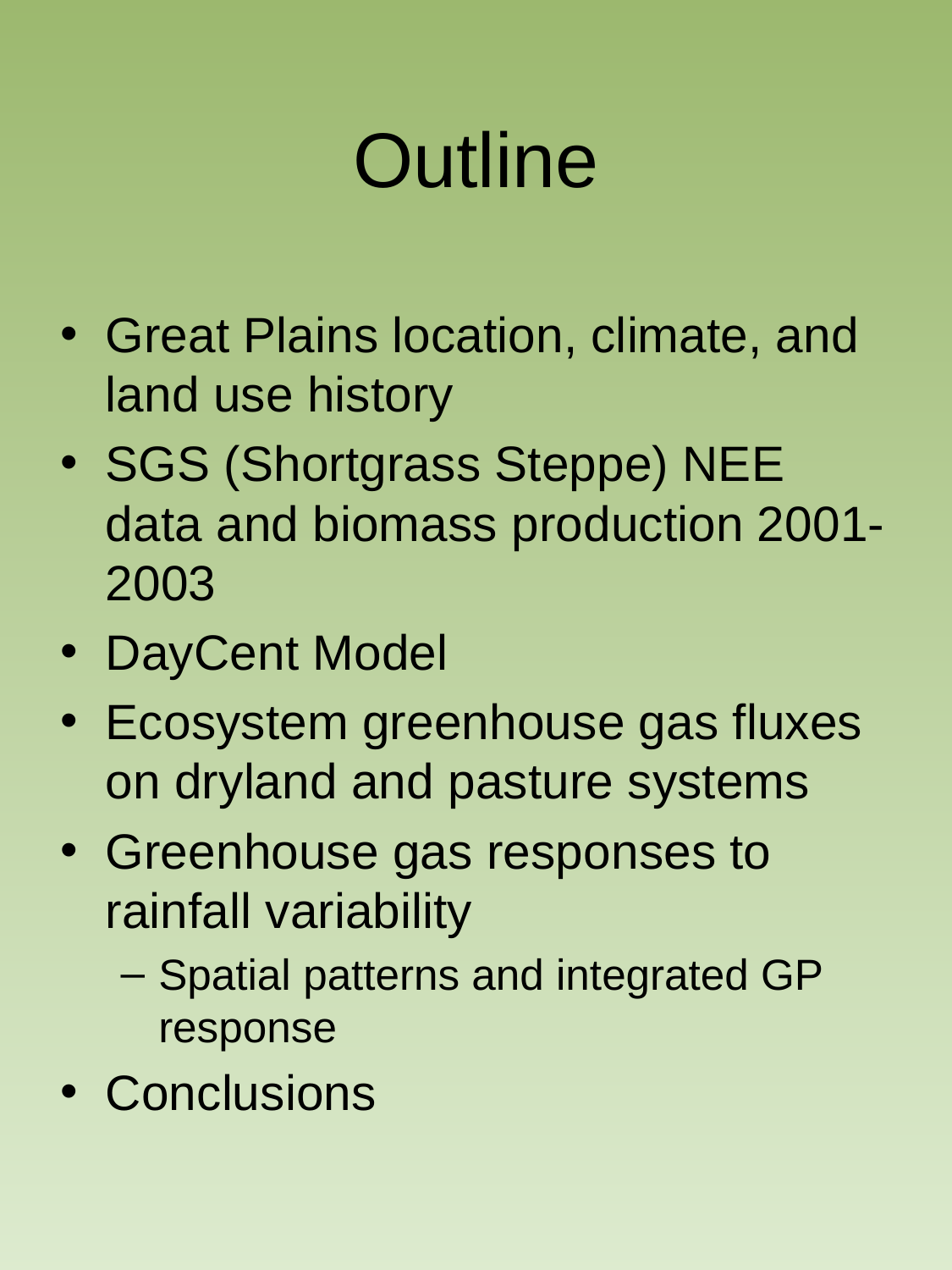

# Outline
Great Plains location, climate, and land use history
SGS (Shortgrass Steppe) NEE data and biomass production 2001-2003
DayCent Model
Ecosystem greenhouse gas fluxes on dryland and pasture systems
Greenhouse gas responses to rainfall variability
Spatial patterns and integrated GP response
Conclusions